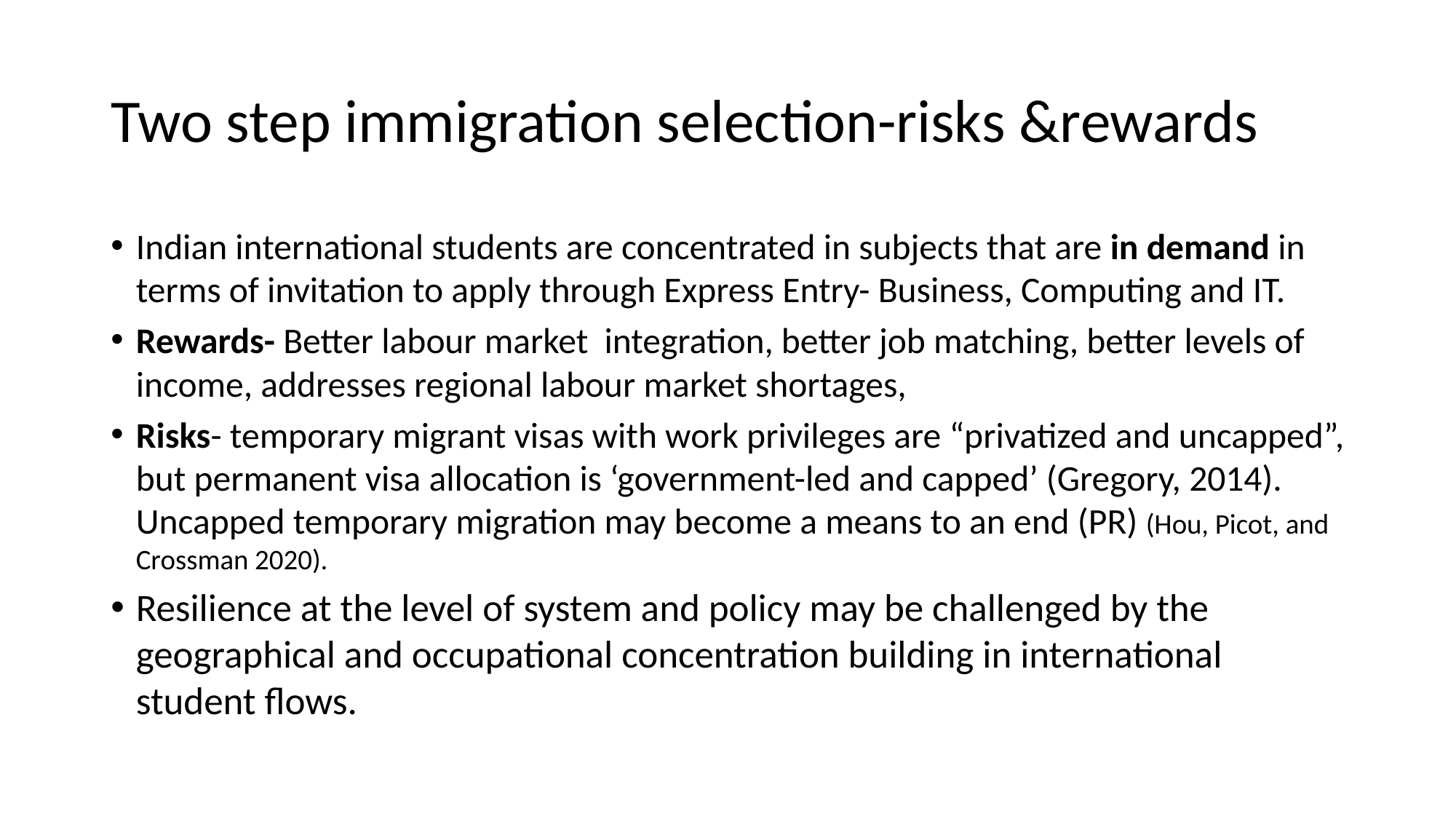

# Two step immigration selection-risks &rewards
Indian international students are concentrated in subjects that are in demand in terms of invitation to apply through Express Entry- Business, Computing and IT.
Rewards- Better labour market  integration, better job matching, better levels of income, addresses regional labour market shortages,
Risks- temporary migrant visas with work privileges are “privatized and uncapped”, but permanent visa allocation is ‘government-led and capped’ (Gregory, 2014). Uncapped temporary migration may become a means to an end (PR) (Hou, Picot, and Crossman 2020).
Resilience at the level of system and policy may be challenged by the geographical and occupational concentration building in international student flows.